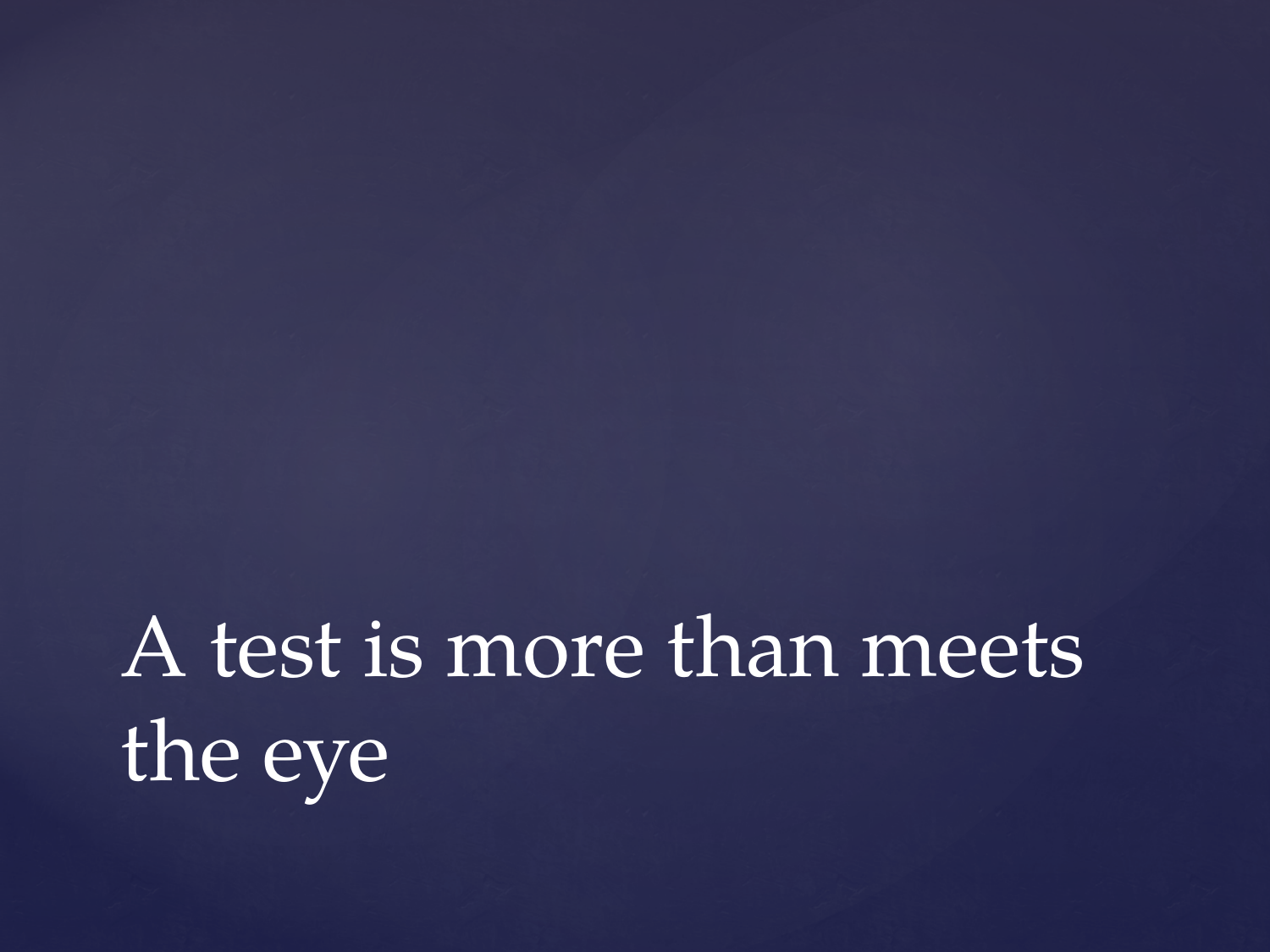

# A test is more than meets the eye